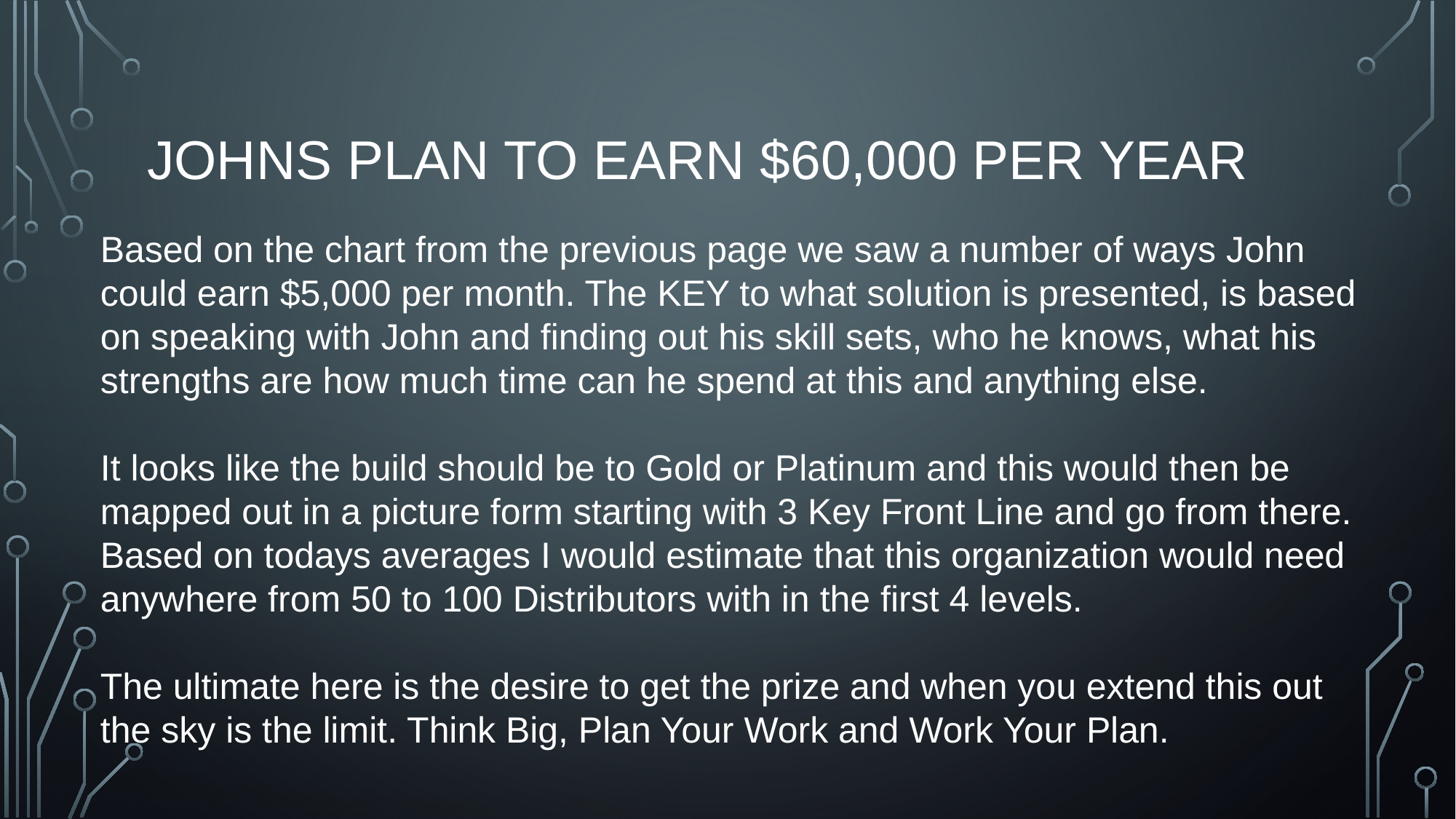

# Johns plan to earn $60,000 per year
Based on the chart from the previous page we saw a number of ways John
could earn $5,000 per month. The KEY to what solution is presented, is based
on speaking with John and finding out his skill sets, who he knows, what his
strengths are how much time can he spend at this and anything else.

It looks like the build should be to Gold or Platinum and this would then be
mapped out in a picture form starting with 3 Key Front Line and go from there.
Based on todays averages I would estimate that this organization would need
anywhere from 50 to 100 Distributors with in the first 4 levels.

The ultimate here is the desire to get the prize and when you extend this out
the sky is the limit. Think Big, Plan Your Work and Work Your Plan.